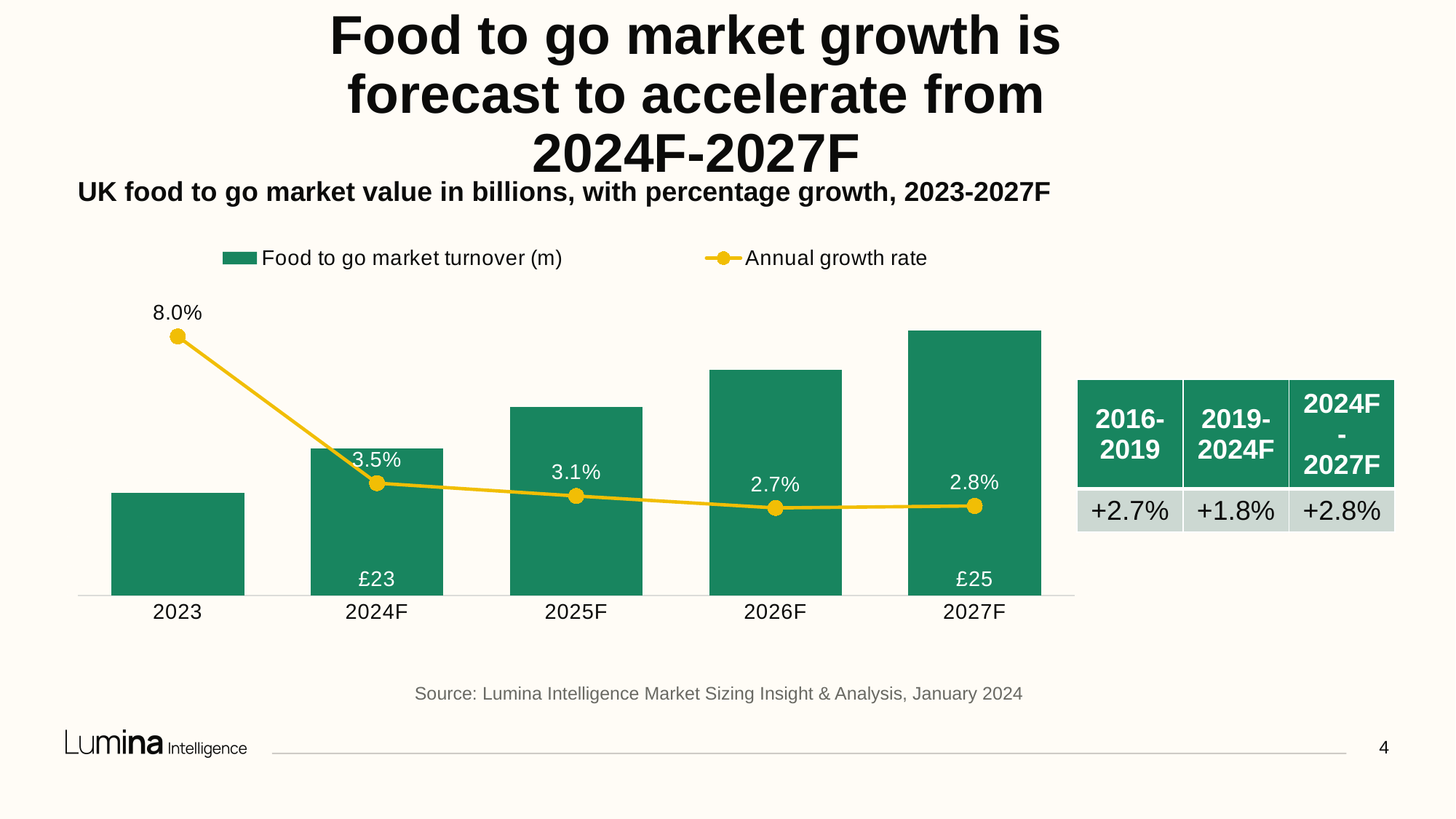

# Food to go market growth is forecast to accelerate from 2024F-2027F

UK food to go market value in billions, with percentage growth, 2023-2027F

### Chart

| Category | Food to go market turnover (m) | Annual growth rate |
|---|---|---|
| 2023 | 22254.1990079135 | 0.07994691254822774 |
| 2024F | 23024.837383934937 | 0.034628897483454775 |
| 2025F | 23731.017686949126 | 0.03067037092331043 |
| 2026F | 24371.47563490371 | 0.026988220918431265 |
| 2027F | 25044.00214897482 | 0.027594821263426127 |
| 2016-2019 | 2019-2024F | 2024F-2027F |
| --- | --- | --- |
| +2.7% | +1.8% | +2.8% |
Source: Lumina Intelligence Market Sizing Insight & Analysis, January 2024
4